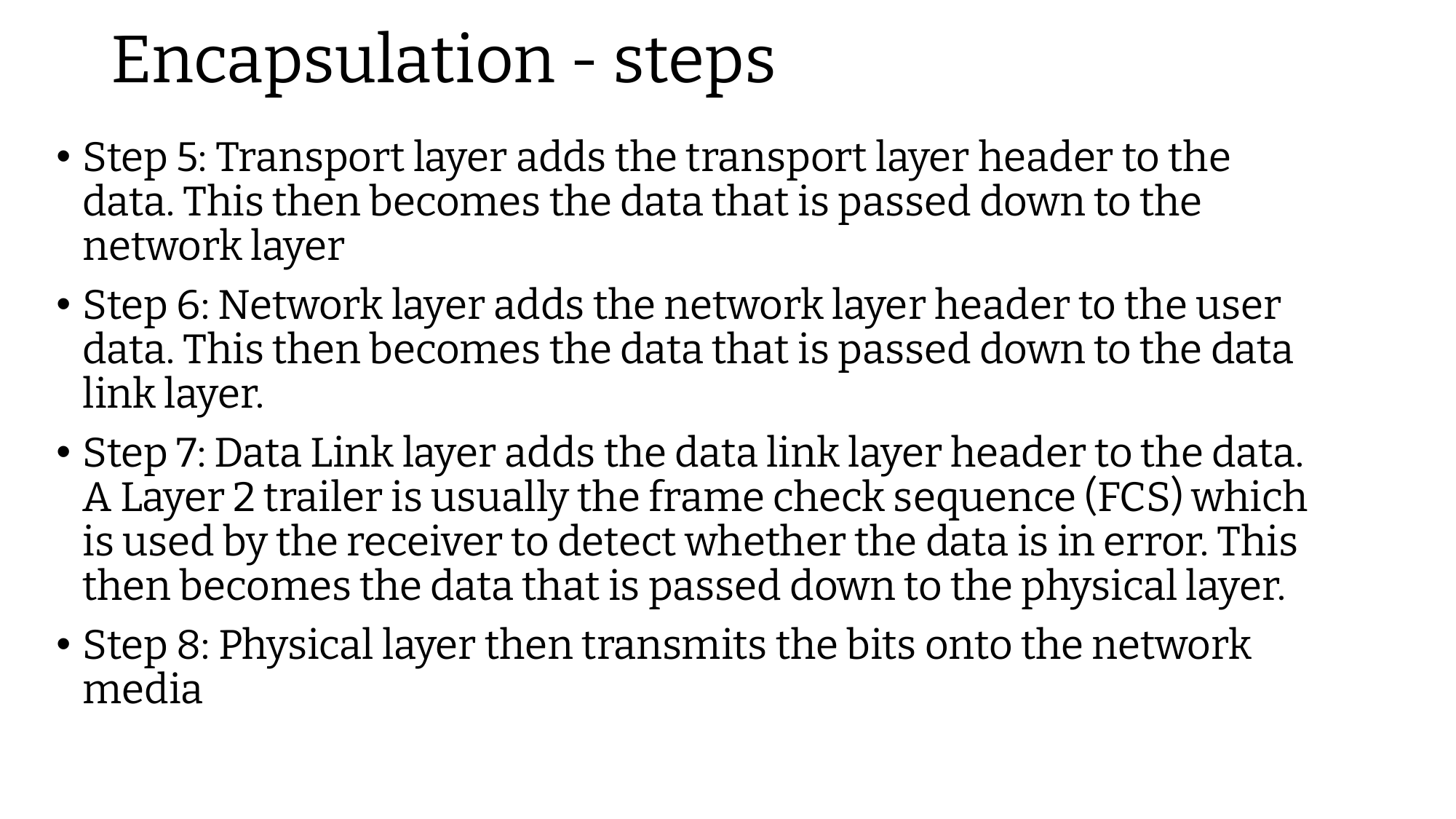

# Encapsulation - steps
Step 5: Transport layer adds the transport layer header to the data. This then becomes the data that is passed down to the network layer
Step 6: Network layer adds the network layer header to the user data. This then becomes the data that is passed down to the data link layer.
Step 7: Data Link layer adds the data link layer header to the data.  A Layer 2 trailer is usually the frame check sequence (FCS) which is used by the receiver to detect whether the data is in error. This then becomes the data that is passed down to the physical layer.
Step 8: Physical layer then transmits the bits onto the network media